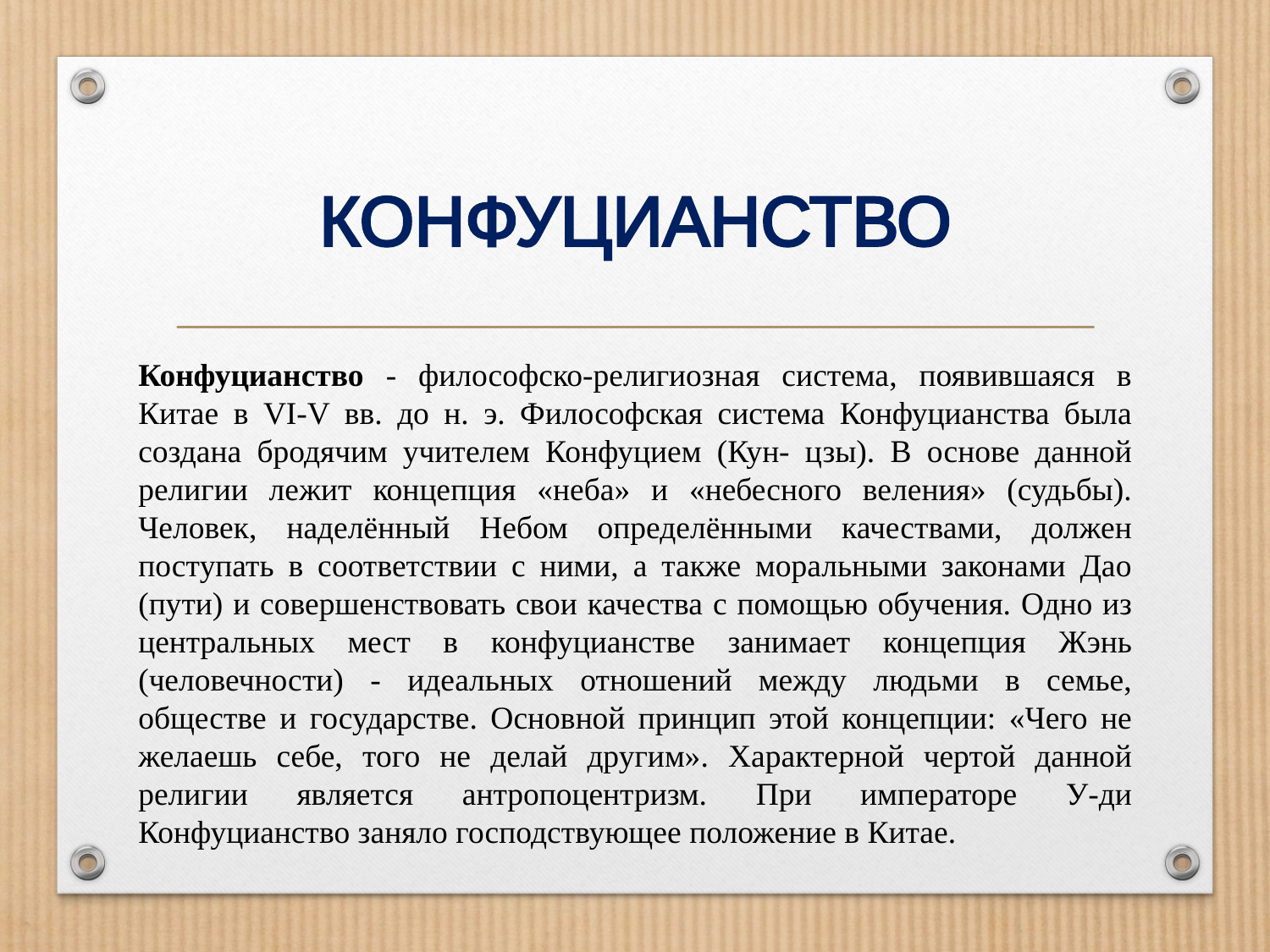

# КОНФУЦИАНСТВО
Конфуцианство - философско-религиозная система, появившаяся в Китае в VI-V вв. до н. э. Философская система Конфуцианства была создана бродячим учителем Конфуцием (Кун- цзы). В основе данной религии лежит концепция «неба» и «небесного веления» (судьбы). Человек, наделённый Небом определёнными качествами, должен поступать в соответствии с ними, а также моральными законами Дао (пути) и совершенствовать свои качества с помощью обучения. Одно из центральных мест в конфуцианстве занимает концепция Жэнь (человечности) - идеальных отношений между людьми в семье, обществе и государстве. Основной принцип этой концепции: «Чего не желаешь себе, того не делай другим». Характерной чертой данной религии является антропоцентризм. При императоре У-ди Конфуцианство заняло господствующее положение в Китае.